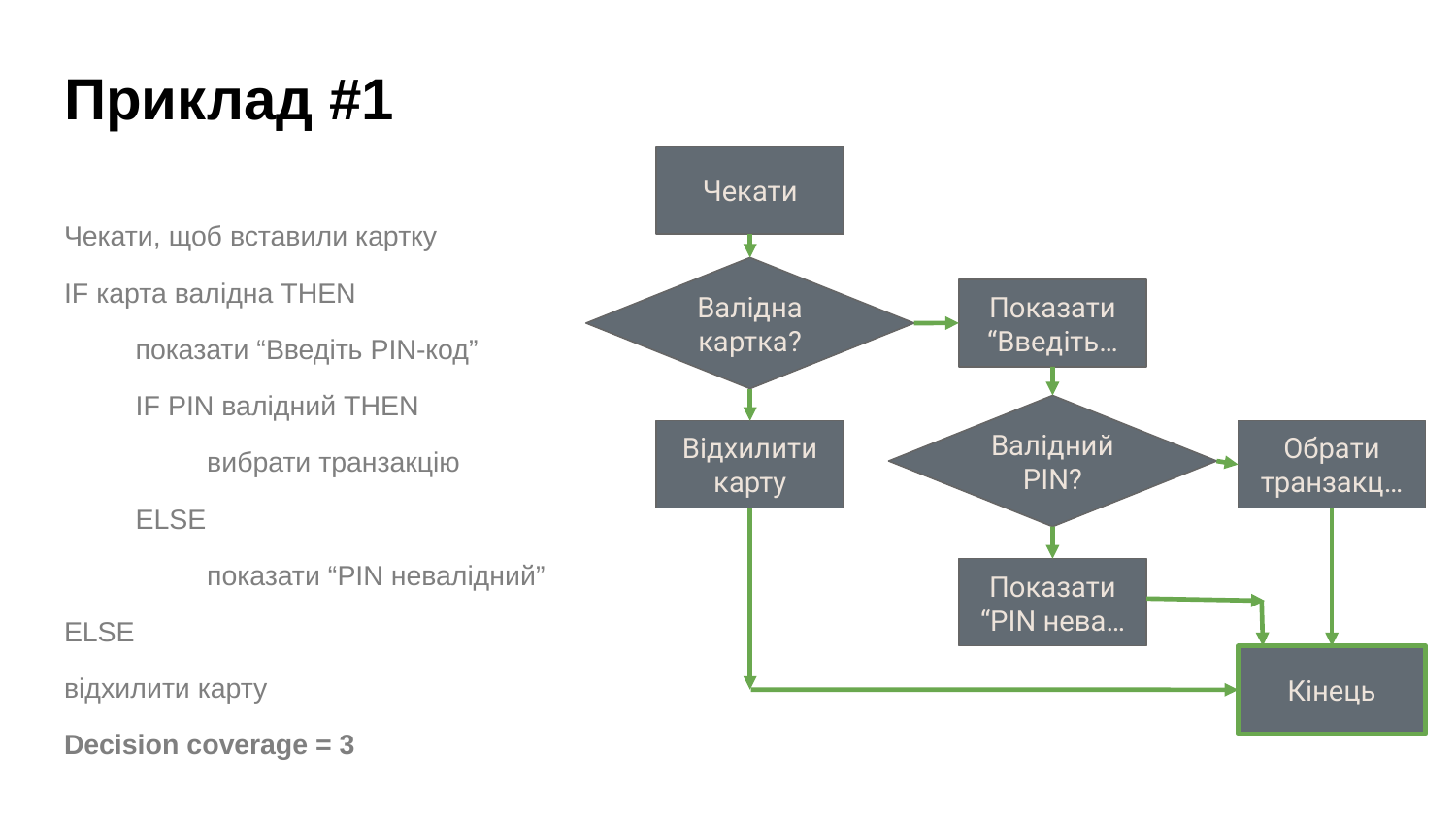

# Приклад #1
Чекати
Чекати, щоб вставили картку
IF карта валідна THEN
показати “Введіть PIN-код”
IF PIN валідний THEN
вибрати транзакцію
ELSE
показати “PIN невалідний”
ELSE
відхилити карту
Decision coverage = 3
Валідна картка?
Показати
“Введіть…
Валідний PIN?
Відхилити
карту
Обрати транзакц…
Показати
“PIN нева…
Кінець